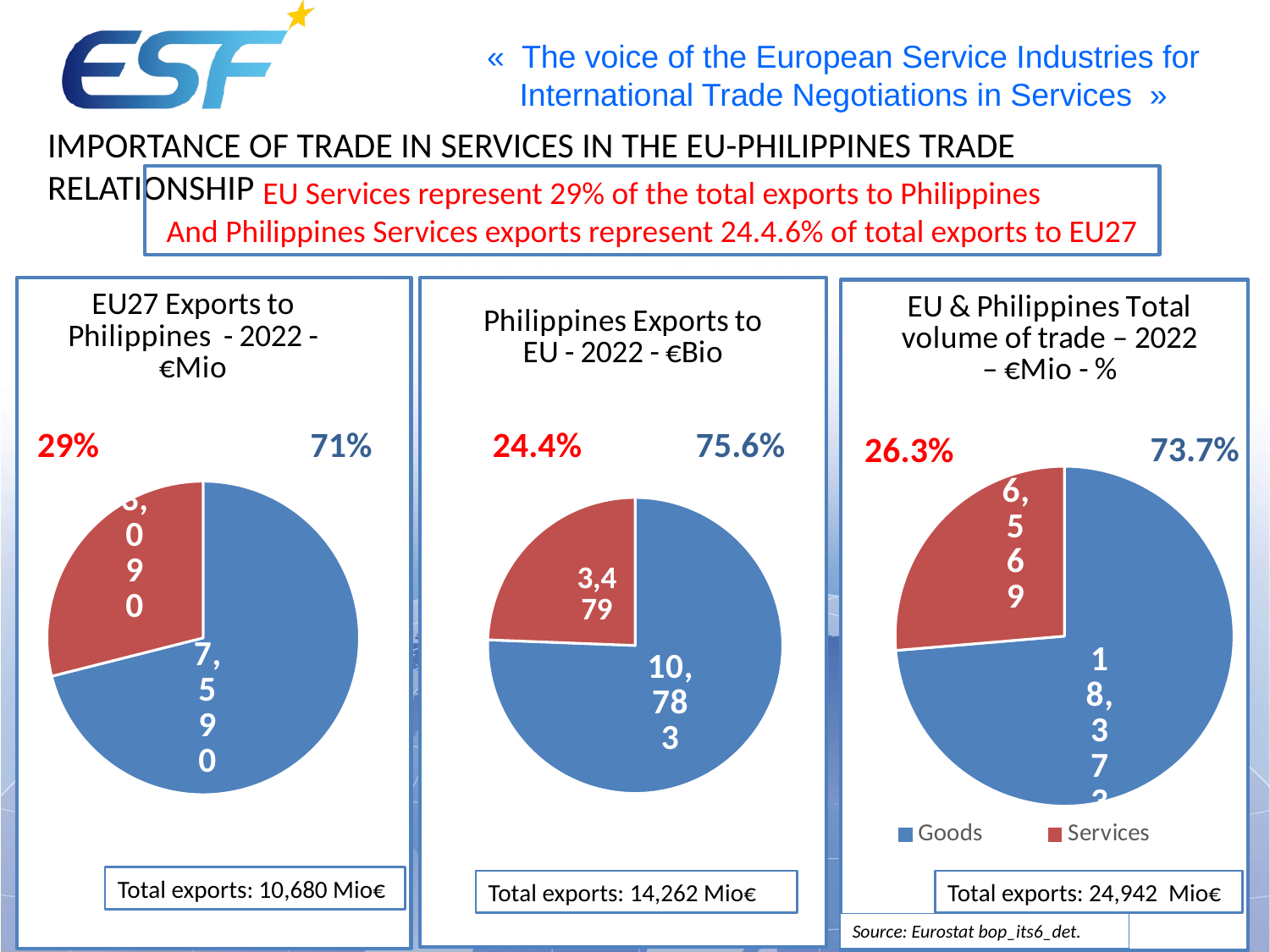

Importance of trade in services in the EU-Philippines trade relationship
EU Services represent 29% of the total exports to Philippines
And Philippines Services exports represent 24.4.6% of total exports to EU27

### Chart: EU27 Exports to Philippines  - 2022 - €Mio

| Category | EU27 Exports to Indonesia - 2021 - €Bio |
|---|---|
| EU Exports of Goods | 7590.0 |
| EU Exports of Services | 3090.0 |

### Chart: Philippines Exports to EU - 2022 - €Bio

| Category | PhilippinesExports to EU27 - 2021 - €Bio |
|---|---|
| Exports of Goods | 10783.0 |
| Exports of Services | 3479.0 |

### Chart: EU & Philippines Total volume of trade – 2022 – €Mio - %

| Category | EU & Philippines Total trade |
|---|---|
| Goods | 18373.0 |
| Services | 6569.0 |
29%
71%
24.4%
75.6%
73.7%
26.3%
Total exports: 10,680 Mio€
Total exports: 14,262 Mio€
Total exports: 24,942  Mio€
Source: Eurostat bop_its6_det.